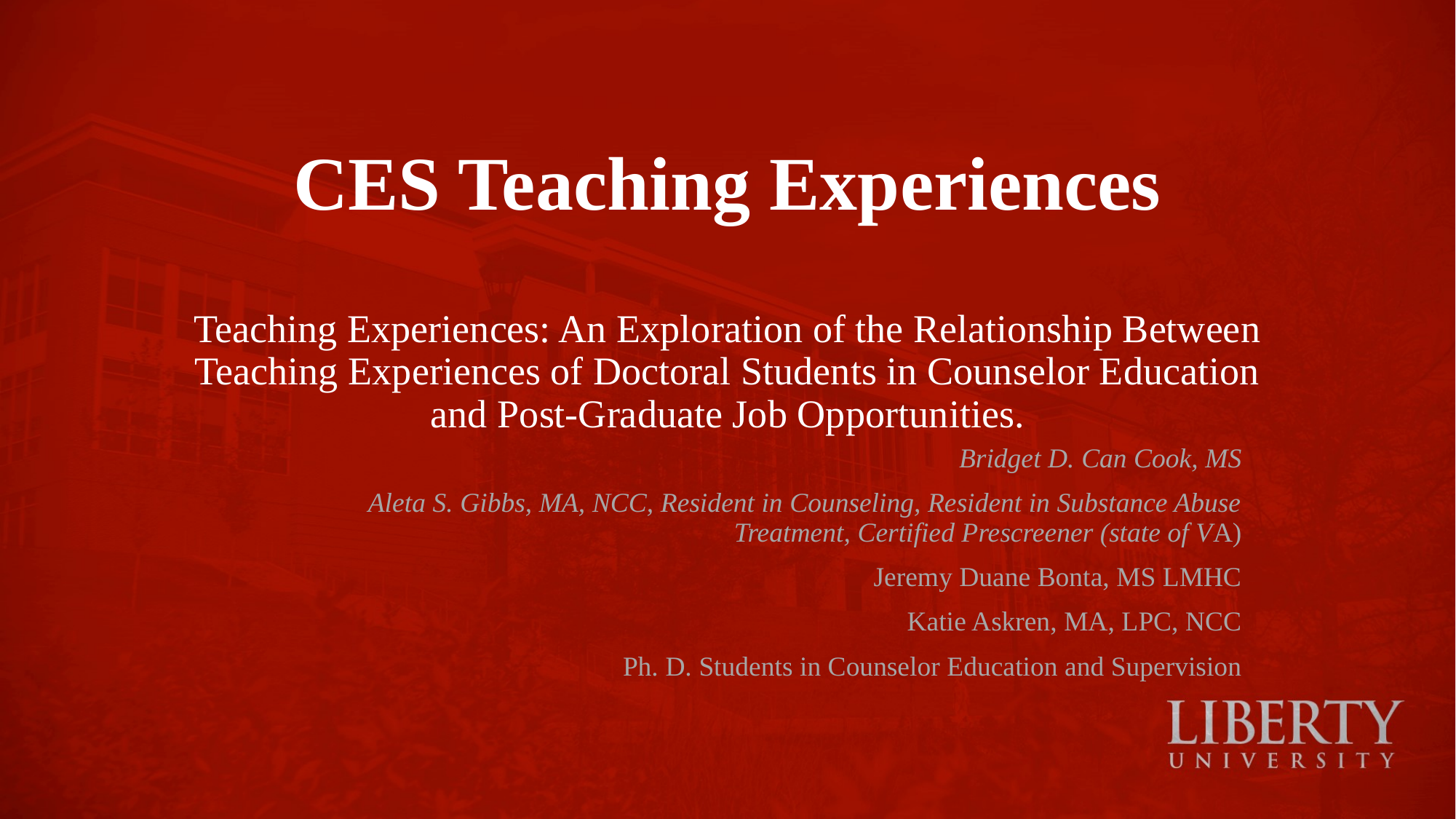

# CES Teaching Experiences Teaching Experiences: An Exploration of the Relationship Between Teaching Experiences of Doctoral Students in Counselor Education and Post-Graduate Job Opportunities.
Bridget D. Can Cook, MS
Aleta S. Gibbs, MA, NCC, Resident in Counseling, Resident in Substance Abuse Treatment, Certified Prescreener (state of VA)
Jeremy Duane Bonta, MS LMHC
Katie Askren, MA, LPC, NCC
Ph. D. Students in Counselor Education and Supervision